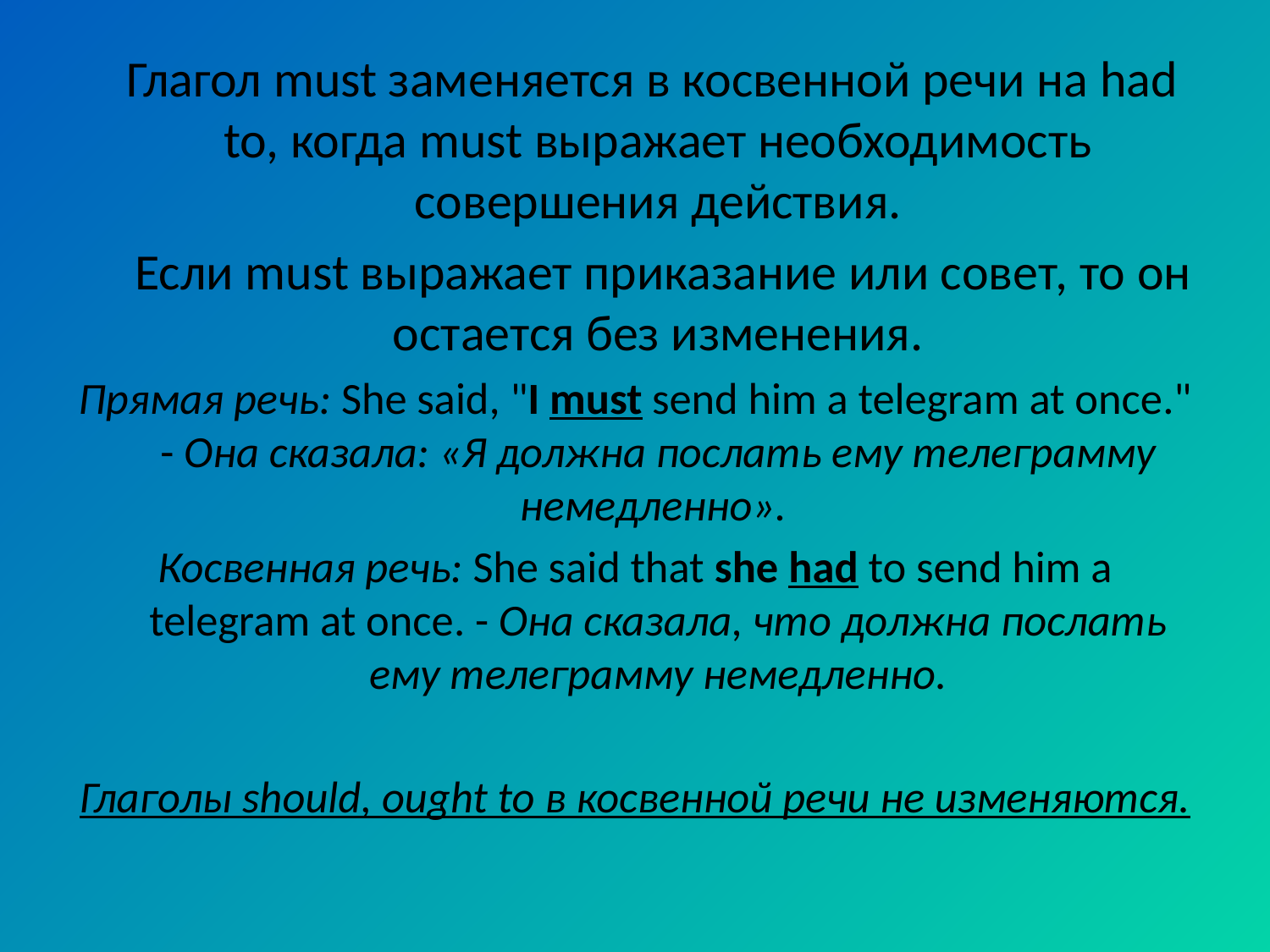

Глагол must заменяется в косвенной речи на had to, когда must выражает необходимость совершения действия.
     Если must выражает приказание или совет, то он остается без изменения.
Прямая речь: She said, "I must send him a telegram at once." - Она сказала: «Я должна послать ему телеграмму немедленно».
Косвенная речь: She said that she had to send him a telegram at once. - Она сказала, что должна послать ему телеграмму немедленно.

Глаголы should, ought to в косвенной речи не изменяются.